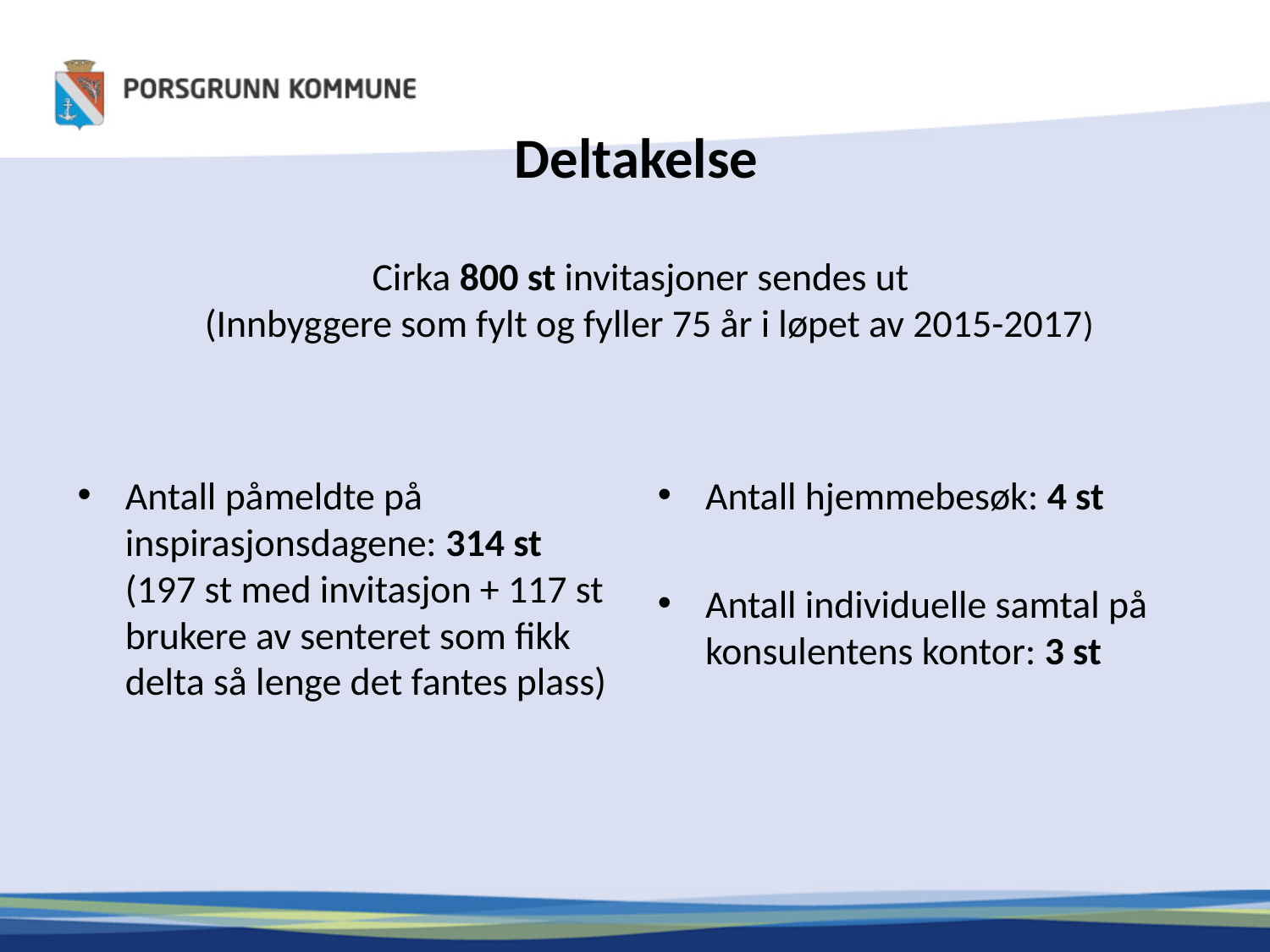

# Deltakelse

Cirka 800 st invitasjoner sendes ut
 (Innbyggere som fylt og fyller 75 år i løpet av 2015-2017)

Antall påmeldte på inspirasjonsdagene: 314 st (197 st med invitasjon + 117 st brukere av senteret som fikk delta så lenge det fantes plass)

Antall hjemmebesøk: 4 st

Antall individuelle samtal på konsulentens kontor: 3 st